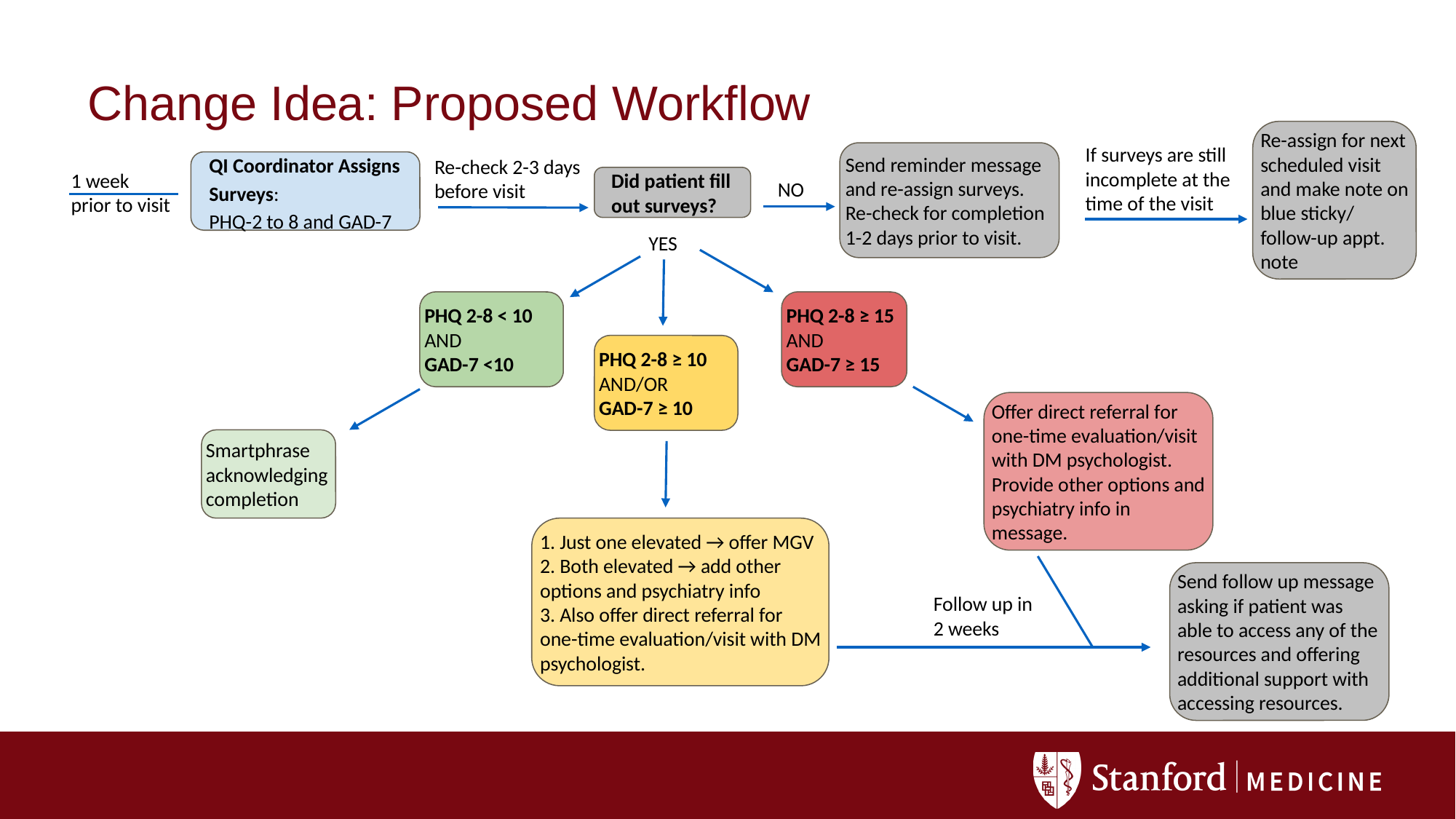

# Change Idea: Proposed Workflow
Re-assign for next scheduled visit and make note on blue sticky/ follow-up appt. note
If surveys are still incomplete at the time of the visit
Re-check 2-3 days
before visit
Send reminder message and re-assign surveys. Re-check for completion 1-2 days prior to visit.
QI Coordinator Assigns Surveys:
PHQ-2 to 8 and GAD-7
1 week
prior to visit
NO
Did patient fill out surveys?
YES
PHQ 2-8 < 10
AND
GAD-7 <10
PHQ 2-8 ≥ 15
AND
GAD-7 ≥ 15
PHQ 2-8 ≥ 10
AND/OR
GAD-7 ≥ 10
Offer direct referral for one-time evaluation/visit with DM psychologist. Provide other options and psychiatry info in message.
Smartphrase acknowledging completion
1. Just one elevated → offer MGV
2. Both elevated → add other options and psychiatry info
3. Also offer direct referral for one-time evaluation/visit with DM psychologist.
Send follow up message asking if patient was able to access any of the resources and offering additional support with accessing resources.
Follow up in 2 weeks